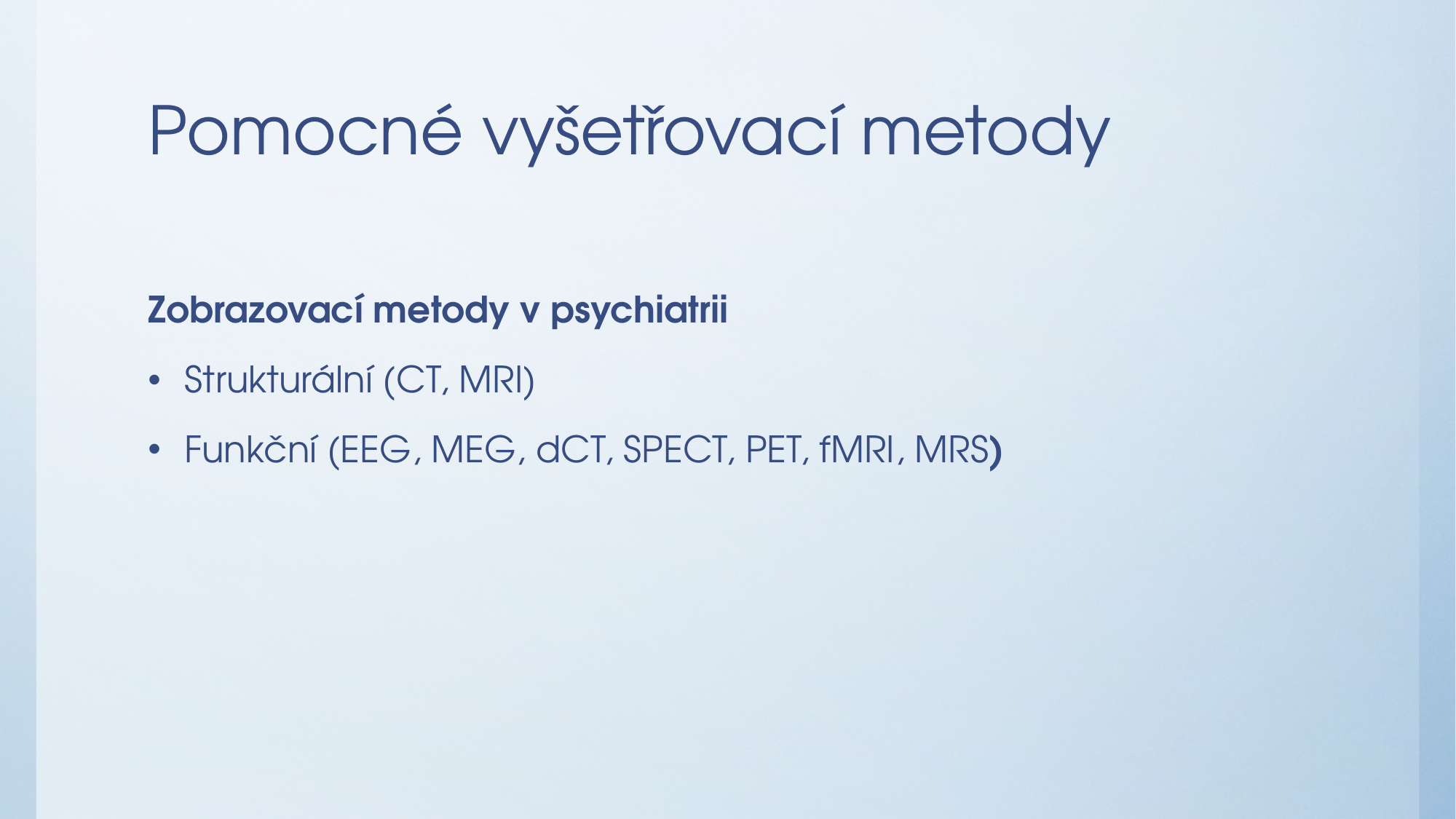

# Pomocné vyšetřovací metody

Zobrazovací metody v psychiatrii
Strukturální (CT, MRI)
Funkční (EEG, MEG, dCT, SPECT, PET, fMRI, MRS)